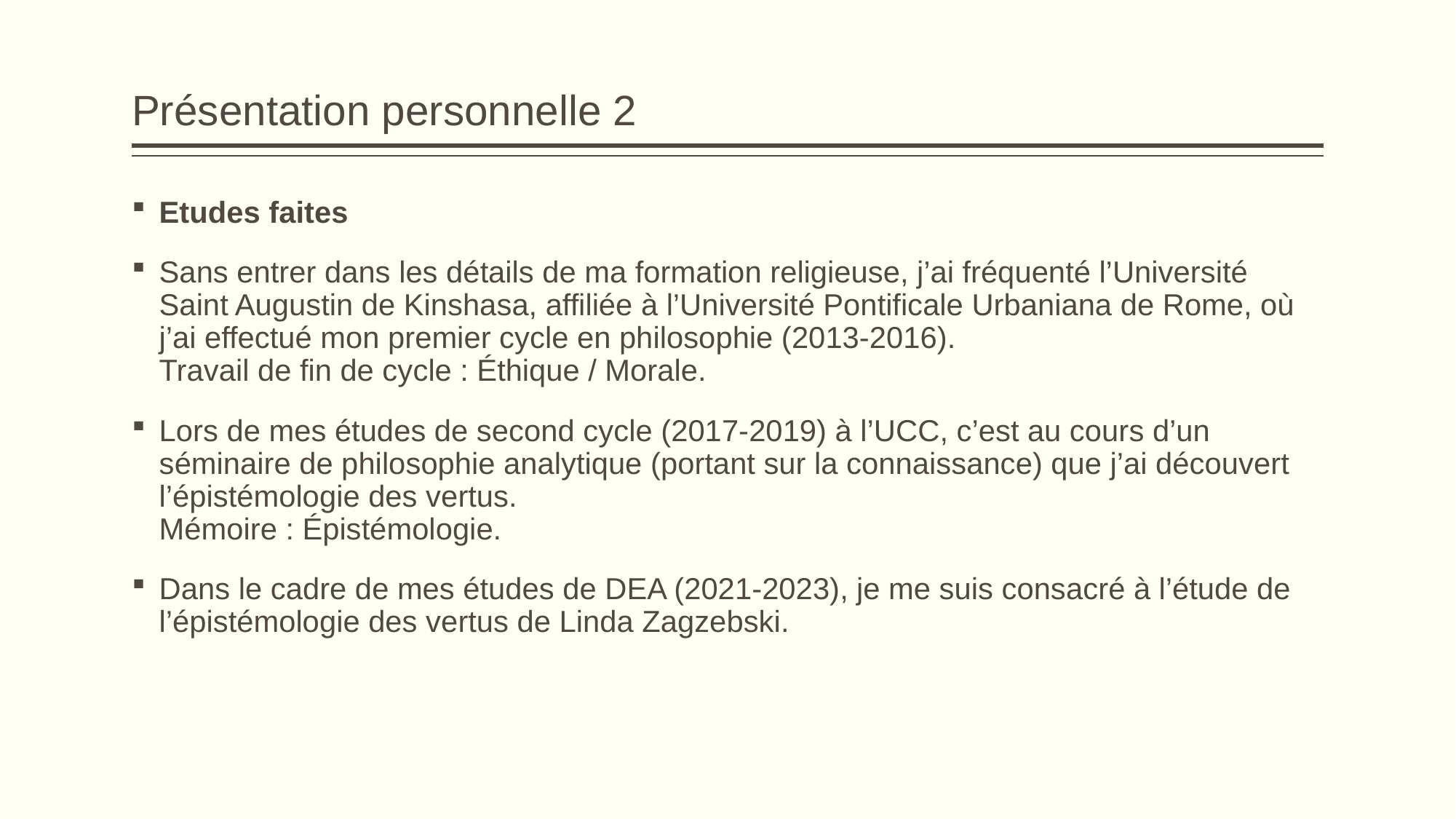

# Présentation personnelle 2
Etudes faites
Sans entrer dans les détails de ma formation religieuse, j’ai fréquenté l’Université Saint Augustin de Kinshasa, affiliée à l’Université Pontificale Urbaniana de Rome, où j’ai effectué mon premier cycle en philosophie (2013-2016).
Travail de fin de cycle : Éthique / Morale.
Lors de mes études de second cycle (2017-2019) à l’UCC, c’est au cours d’un séminaire de philosophie analytique (portant sur la connaissance) que j’ai découvert l’épistémologie des vertus.
Mémoire : Épistémologie.
Dans le cadre de mes études de DEA (2021-2023), je me suis consacré à l’étude de l’épistémologie des vertus de Linda Zagzebski.